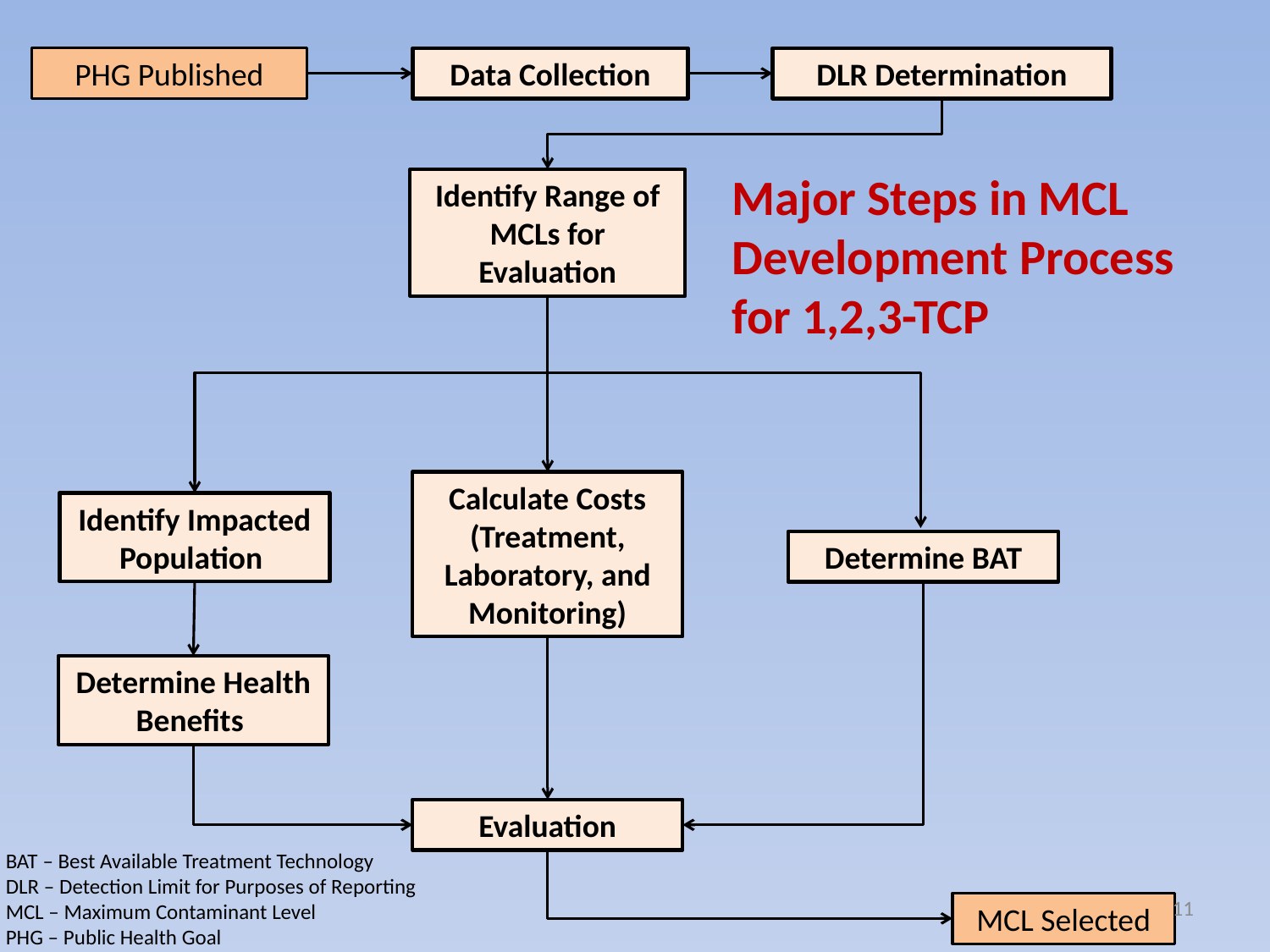

PHG Published
Data Collection
DLR Determination

Major Steps in MCL Development Process for 1,2,3-TCP
Identify Range of MCLs for Evaluation
Calculate Costs (Treatment, Laboratory, and Monitoring)
Identify Impacted Population
Determine BAT
Determine Health Benefits
Evaluation
BAT – Best Available Treatment Technology
DLR – Detection Limit for Purposes of Reporting
MCL – Maximum Contaminant Level
PHG – Public Health Goal

11
MCL Selected